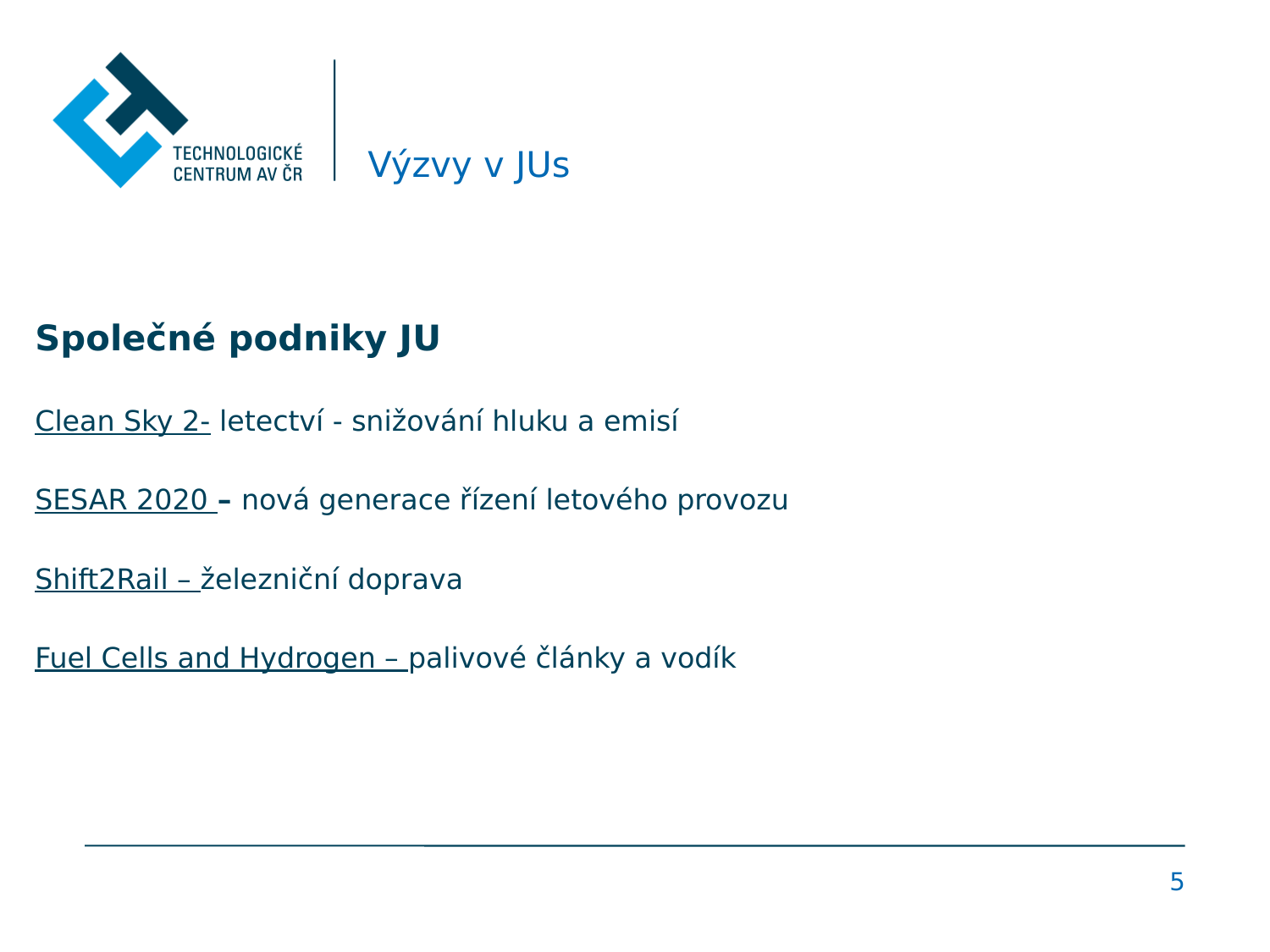

# Výzvy v JUs

Společné podniky JU

Clean Sky 2- letectví - snižování hluku a emisí

SESAR 2020 – nová generace řízení letového provozu

Shift2Rail – železniční doprava

Fuel Cells and Hydrogen – palivové články a vodík

5